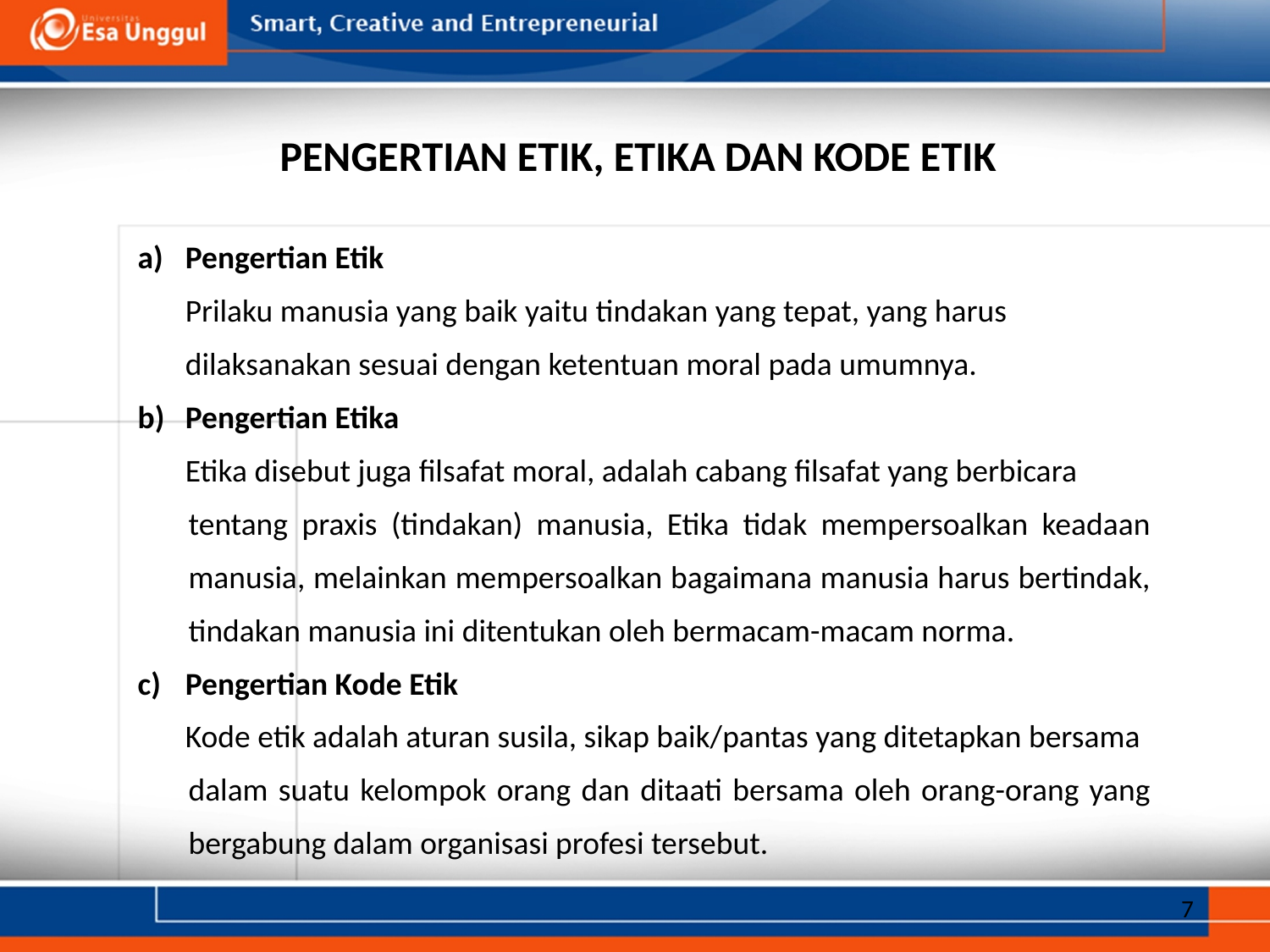

Pengertian Etik, Etika dan kode Etik
Pengertian Etik
	Prilaku manusia yang baik yaitu tindakan yang tepat, yang harus
	dilaksanakan sesuai dengan ketentuan moral pada umumnya.
Pengertian Etika
	Etika disebut juga filsafat moral, adalah cabang filsafat yang berbicara
tentang praxis (tindakan) manusia, Etika tidak mempersoalkan keadaan manusia, melainkan mempersoalkan bagaimana manusia harus bertindak, tindakan manusia ini ditentukan oleh bermacam-macam norma.
Pengertian Kode Etik
	Kode etik adalah aturan susila, sikap baik/pantas yang ditetapkan bersama
dalam suatu kelompok orang dan ditaati bersama oleh orang-orang yang bergabung dalam organisasi profesi tersebut.

7